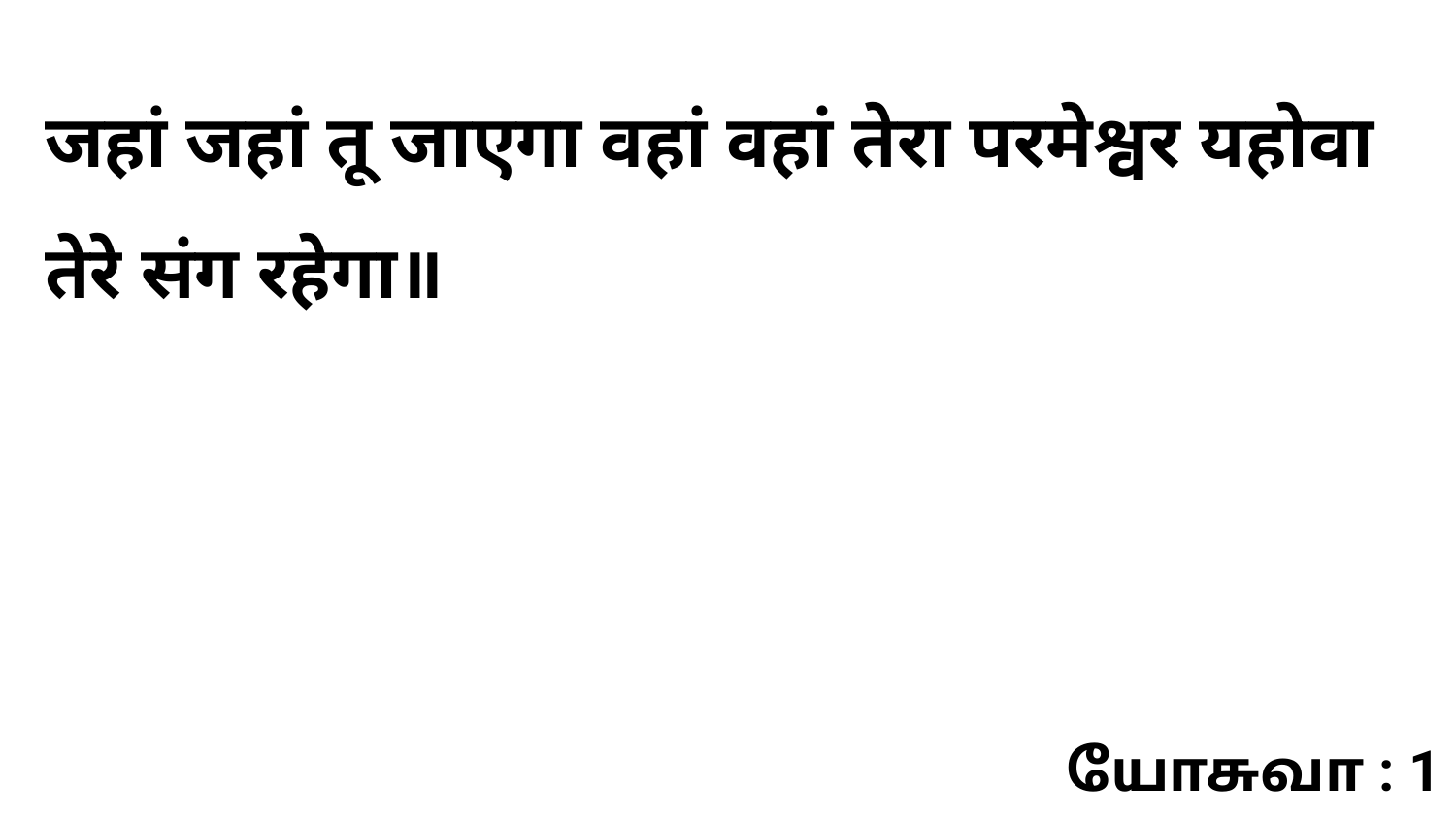

जहां जहां तू जाएगा वहां वहां तेरा परमेश्वर यहोवा तेरे संग रहेगा॥
யோசுவா : 1